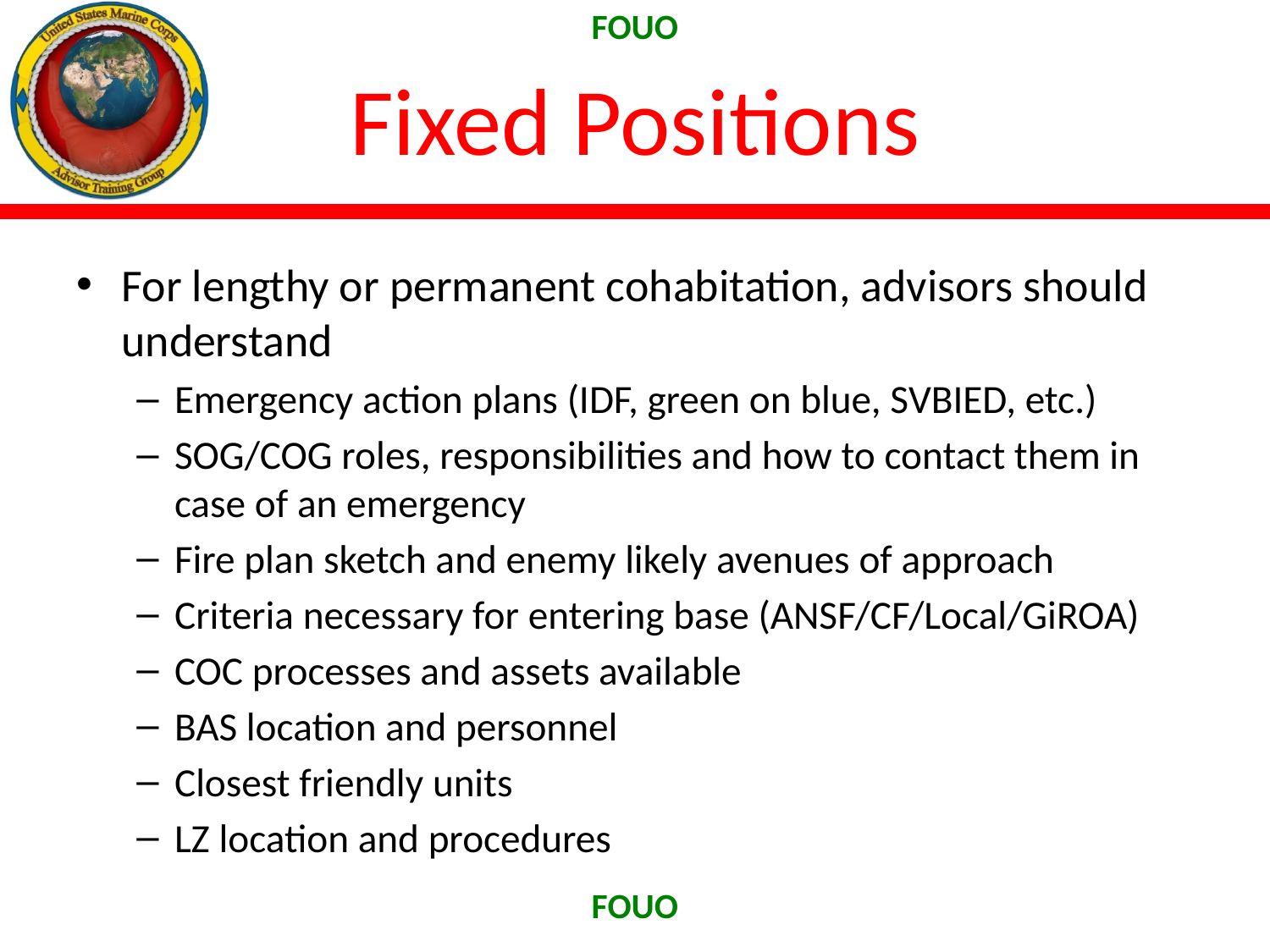

# Fixed Positions
For lengthy or permanent cohabitation, advisors should understand
Emergency action plans (IDF, green on blue, SVBIED, etc.)
SOG/COG roles, responsibilities and how to contact them in case of an emergency
Fire plan sketch and enemy likely avenues of approach
Criteria necessary for entering base (ANSF/CF/Local/GiROA)
COC processes and assets available
BAS location and personnel
Closest friendly units
LZ location and procedures